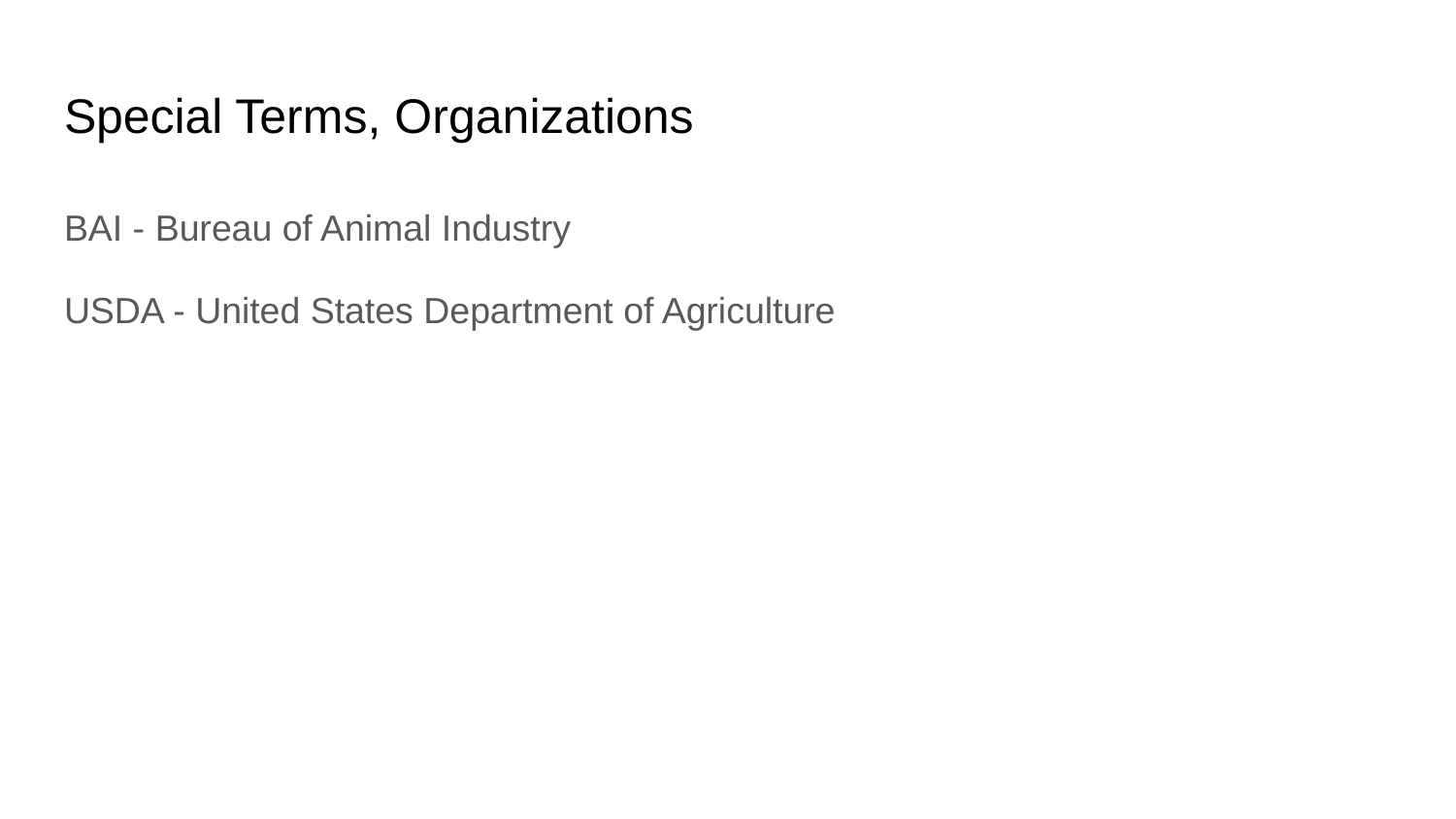

# Special Terms, Organizations
BAI - Bureau of Animal Industry
USDA - United States Department of Agriculture